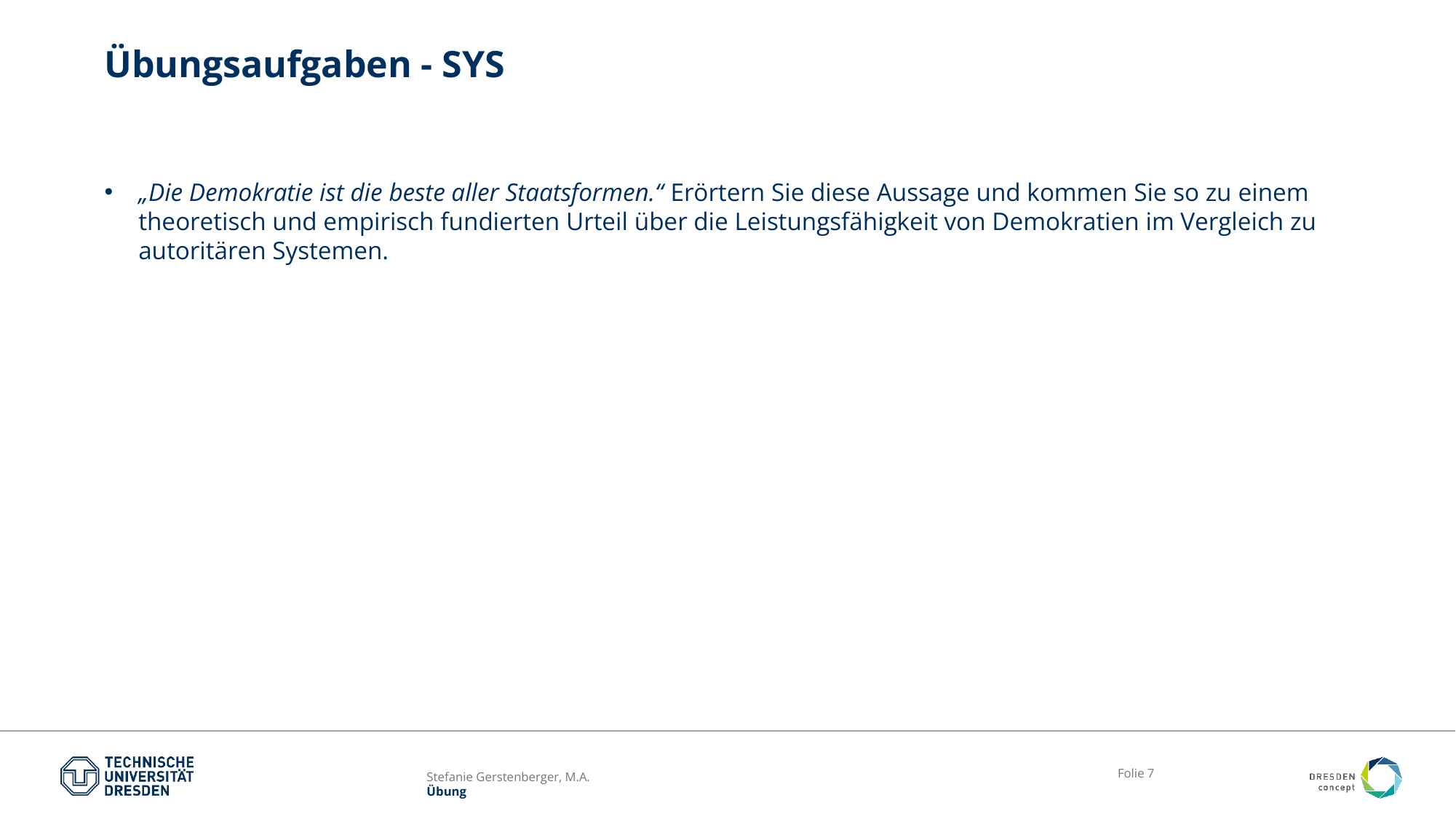

# Übungsaufgaben - SYS
„Die Demokratie ist die beste aller Staatsformen.“ Erörtern Sie diese Aussage und kommen Sie so zu einem theoretisch und empirisch fundierten Urteil über die Leistungsfähigkeit von Demokratien im Vergleich zu autoritären Systemen.